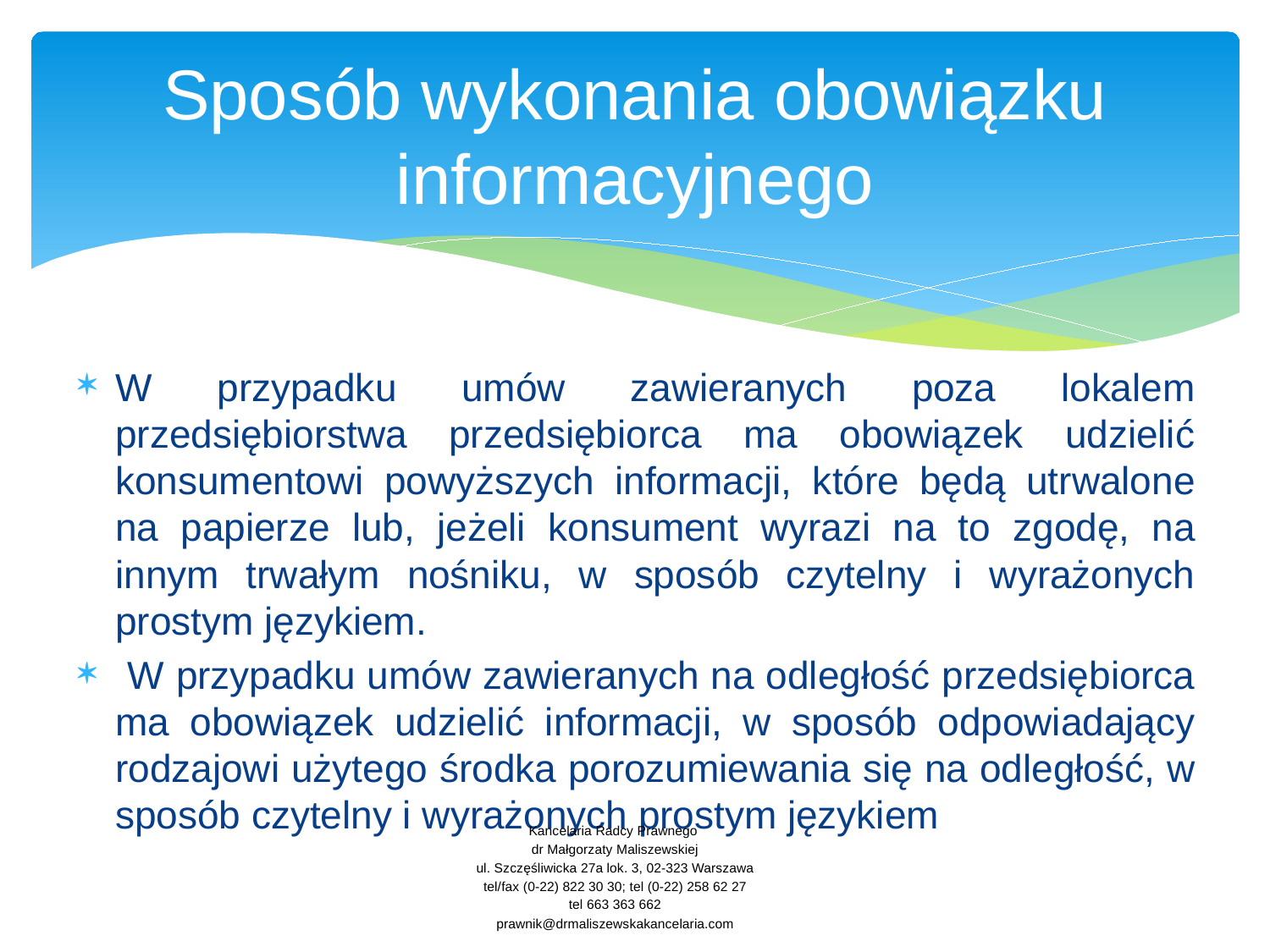

# Sposób wykonania obowiązku informacyjnego
W przypadku umów zawieranych poza lokalem przedsiębiorstwa przedsiębiorca ma obowiązek udzielić konsumentowi powyższych informacji, które będą utrwalone na papierze lub, jeżeli konsument wyrazi na to zgodę, na innym trwałym nośniku, w sposób czytelny i wyrażonych prostym językiem.
 W przypadku umów zawieranych na odległość przedsiębiorca ma obowiązek udzielić informacji, w sposób odpowiadający rodzajowi użytego środka porozumiewania się na odległość, w sposób czytelny i wyrażonych prostym językiem

Kancelaria Radcy Prawnego
dr Małgorzaty Maliszewskiej
ul. Szczęśliwicka 27a lok. 3, 02-323 Warszawa
tel/fax (0-22) 822 30 30; tel (0-22) 258 62 27
tel 663 363 662
prawnik@drmaliszewskakancelaria.com